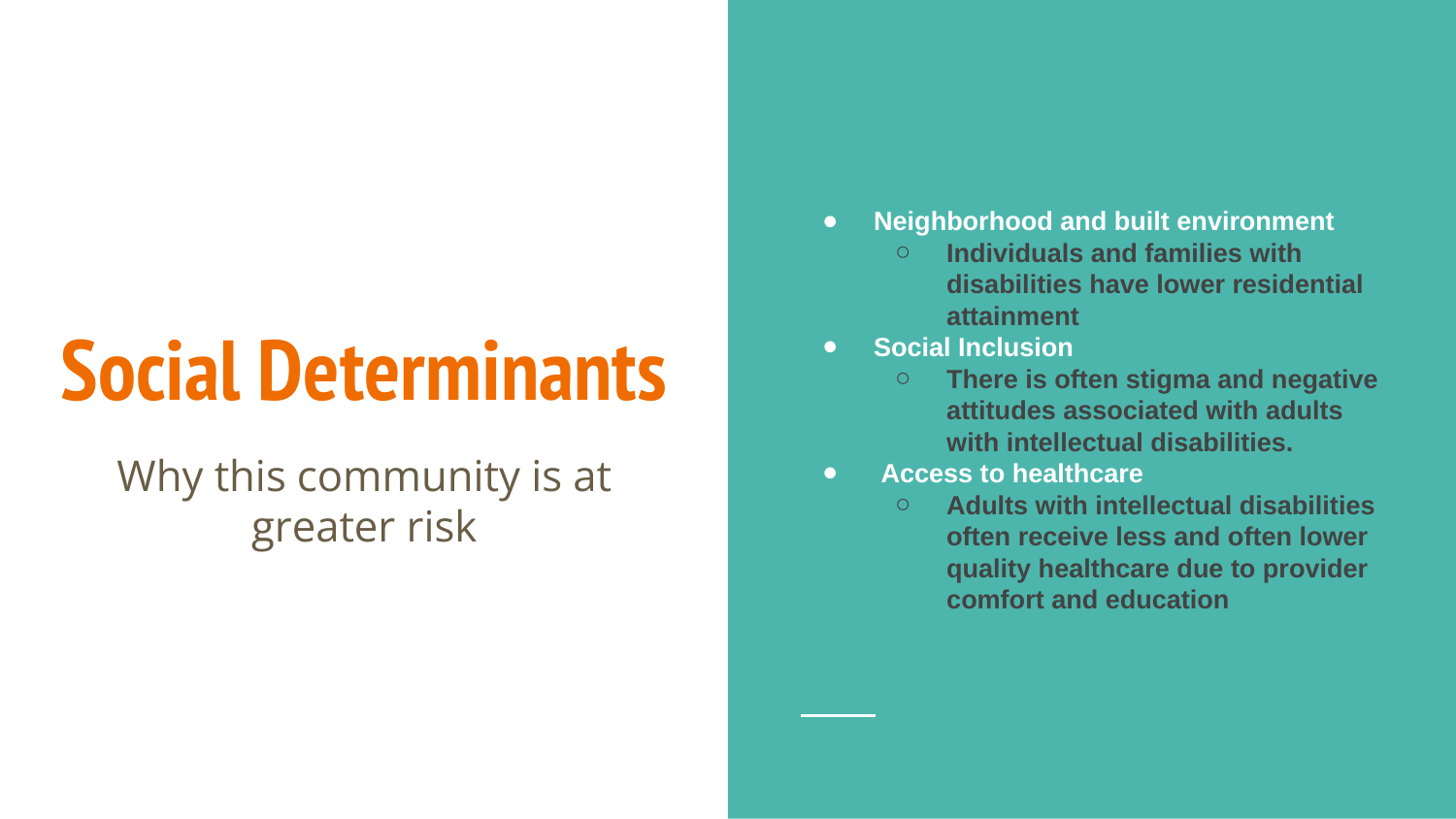

Neighborhood and built environment
Individuals and families with disabilities have lower residential attainment
Social Inclusion
There is often stigma and negative attitudes associated with adults with intellectual disabilities.
 Access to healthcare
Adults with intellectual disabilities often receive less and often lower quality healthcare due to provider comfort and education
# Social Determinants
Why this community is at greater risk